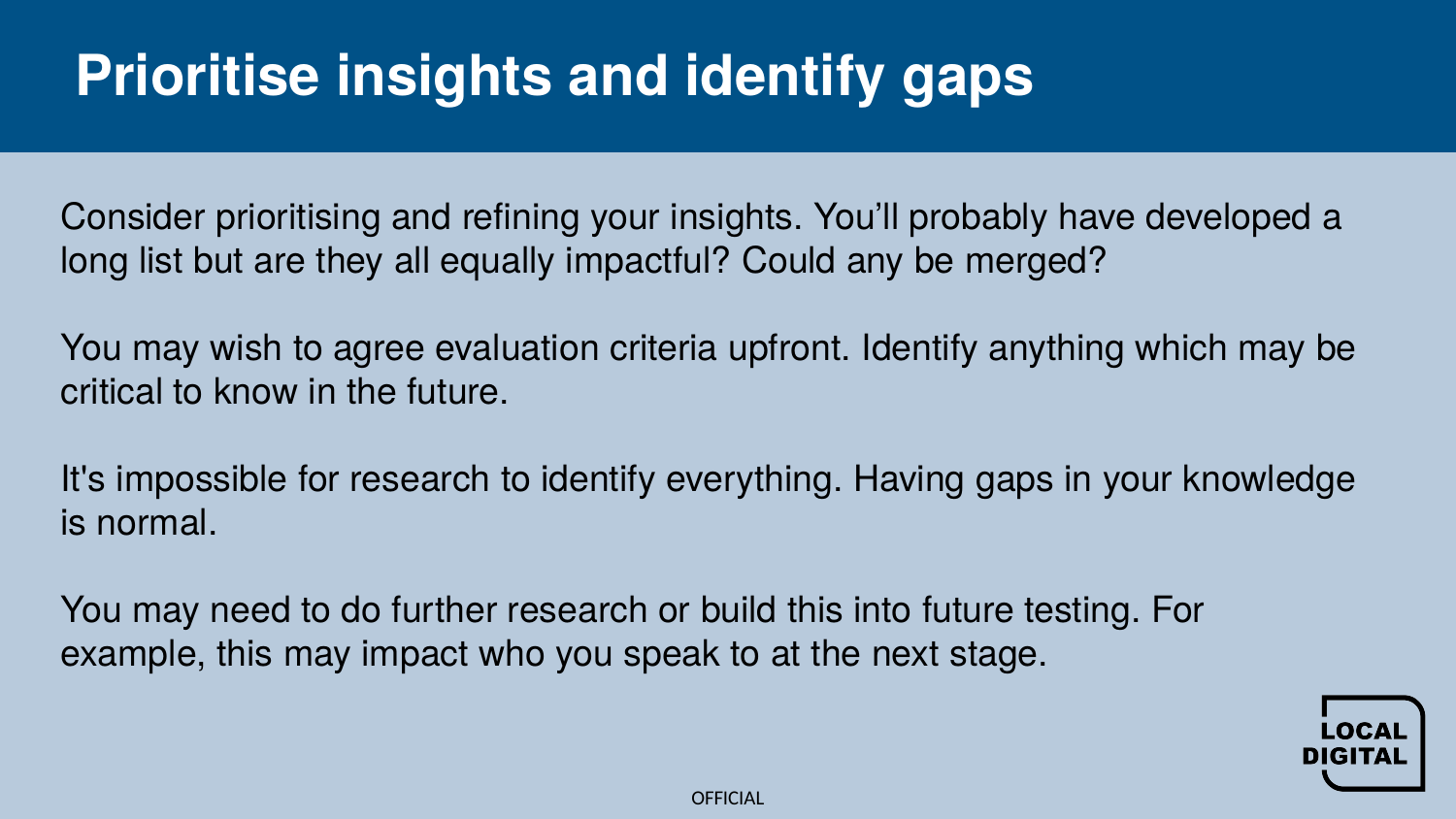

# Prioritise insights and identify gaps
Consider prioritising and refining your insights. You’ll probably have developed a long list but are they all equally impactful? Could any be merged?
You may wish to agree evaluation criteria upfront. Identify anything which may be critical to know in the future.

It's impossible for research to identify everything. Having gaps in your knowledge is normal.
You may need to do further research or build this into future testing. For example, this may impact who you speak to at the next stage.